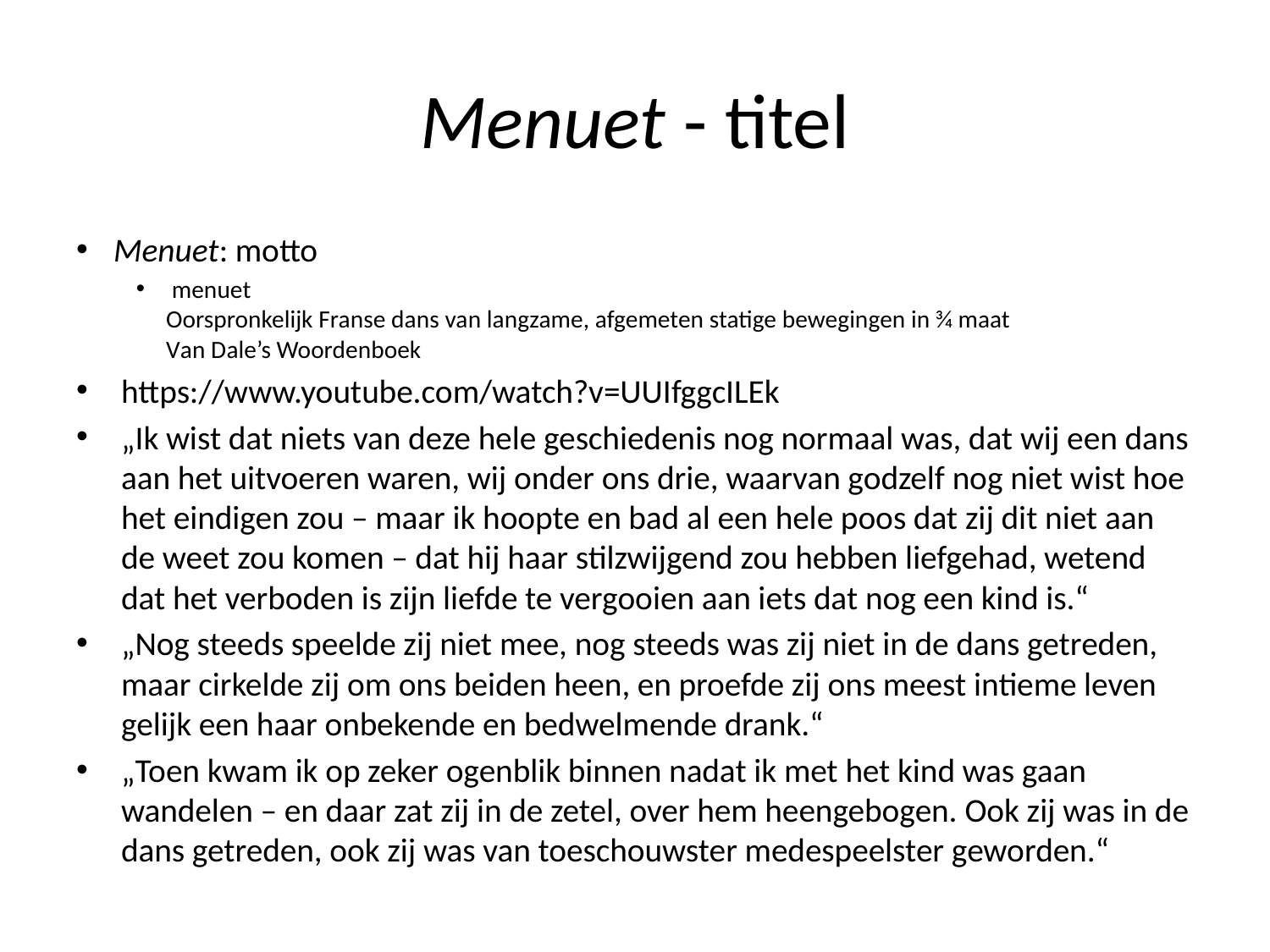

# Menuet - titel
Menuet: motto
 menuet
Oorspronkelijk Franse dans van langzame, afgemeten statige bewegingen in 3⁄4 maat
Van Dale’s Woordenboek
https://www.youtube.com/watch?v=UUIfggcILEk
„Ik wist dat niets van deze hele geschiedenis nog normaal was, dat wij een dans aan het uitvoeren waren, wij onder ons drie, waarvan godzelf nog niet wist hoe het eindigen zou – maar ik hoopte en bad al een hele poos dat zij dit niet aan de weet zou komen – dat hij haar stilzwijgend zou hebben liefgehad, wetend dat het verboden is zijn liefde te vergooien aan iets dat nog een kind is.“
„Nog steeds speelde zij niet mee, nog steeds was zij niet in de dans getreden, maar cirkelde zij om ons beiden heen, en proefde zij ons meest intieme leven gelijk een haar onbekende en bedwelmende drank.“
„Toen kwam ik op zeker ogenblik binnen nadat ik met het kind was gaan wandelen – en daar zat zij in de zetel, over hem heengebogen. Ook zij was in de dans getreden, ook zij was van toeschouwster medespeelster geworden.“